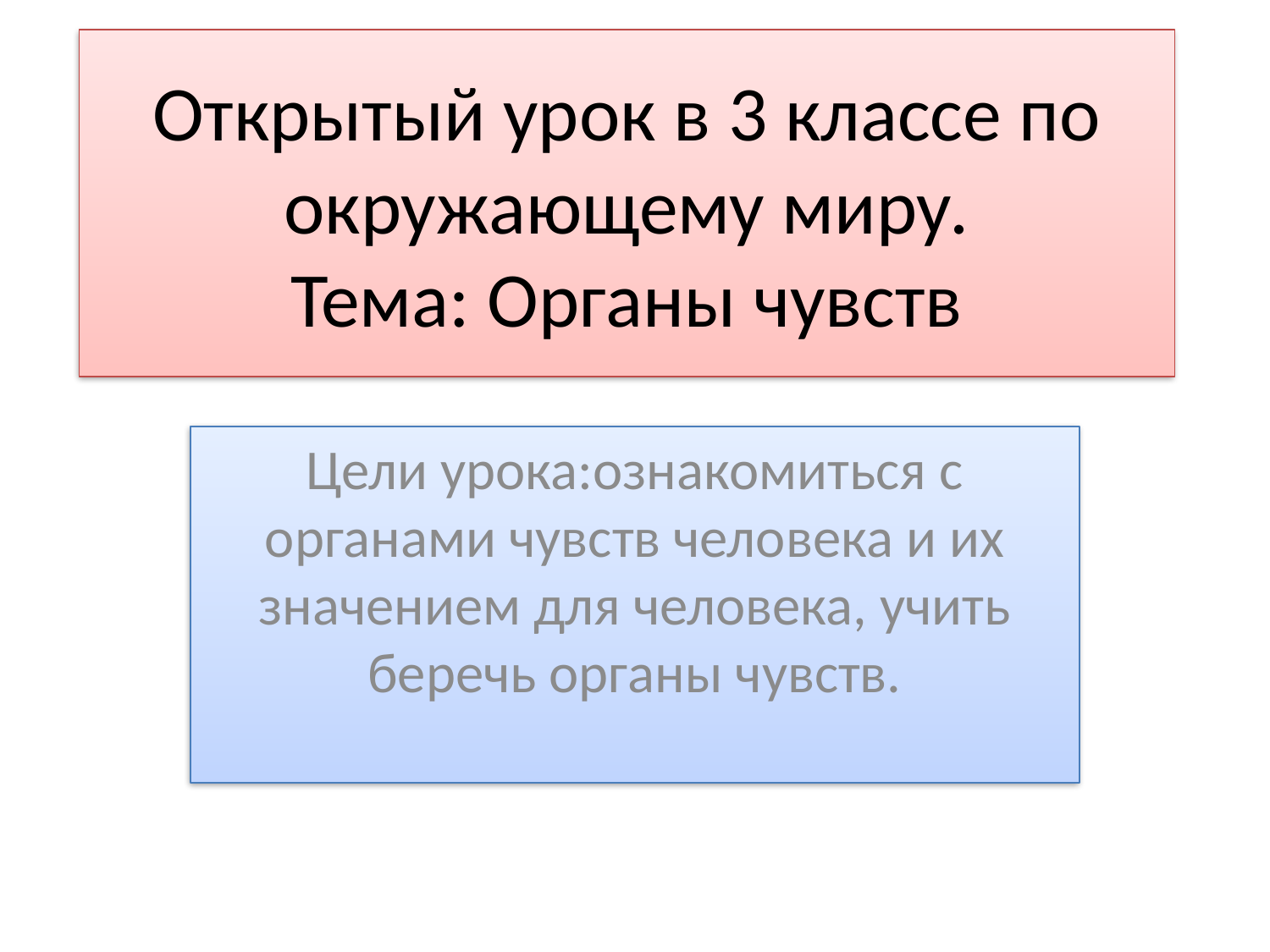

# Открытый урок в 3 классе по окружающему миру. Тема: Органы чувств
Цели урока:ознакомиться с органами чувств человека и их значением для человека, учить беречь органы чувств.